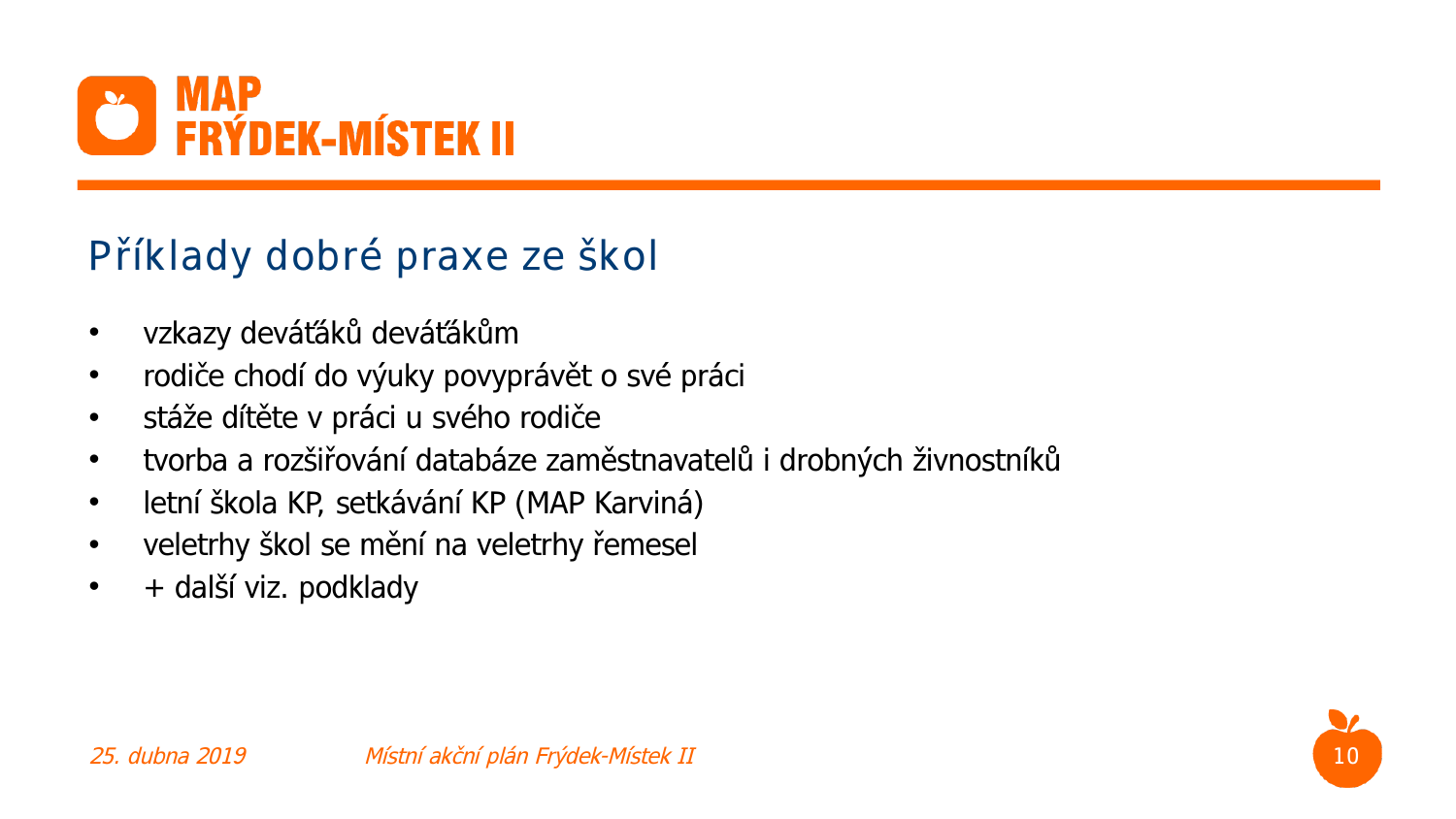

# Příklady dobré praxe ze škol
vzkazy deváťáků deváťákům
rodiče chodí do výuky povyprávět o své práci
stáže dítěte v práci u svého rodiče
tvorba a rozšiřování databáze zaměstnavatelů i drobných živnostníků
letní škola KP, setkávání KP (MAP Karviná)
veletrhy škol se mění na veletrhy řemesel
+ další viz. podklady

10
25. dubna 2019
Místní akční plán Frýdek-Místek II